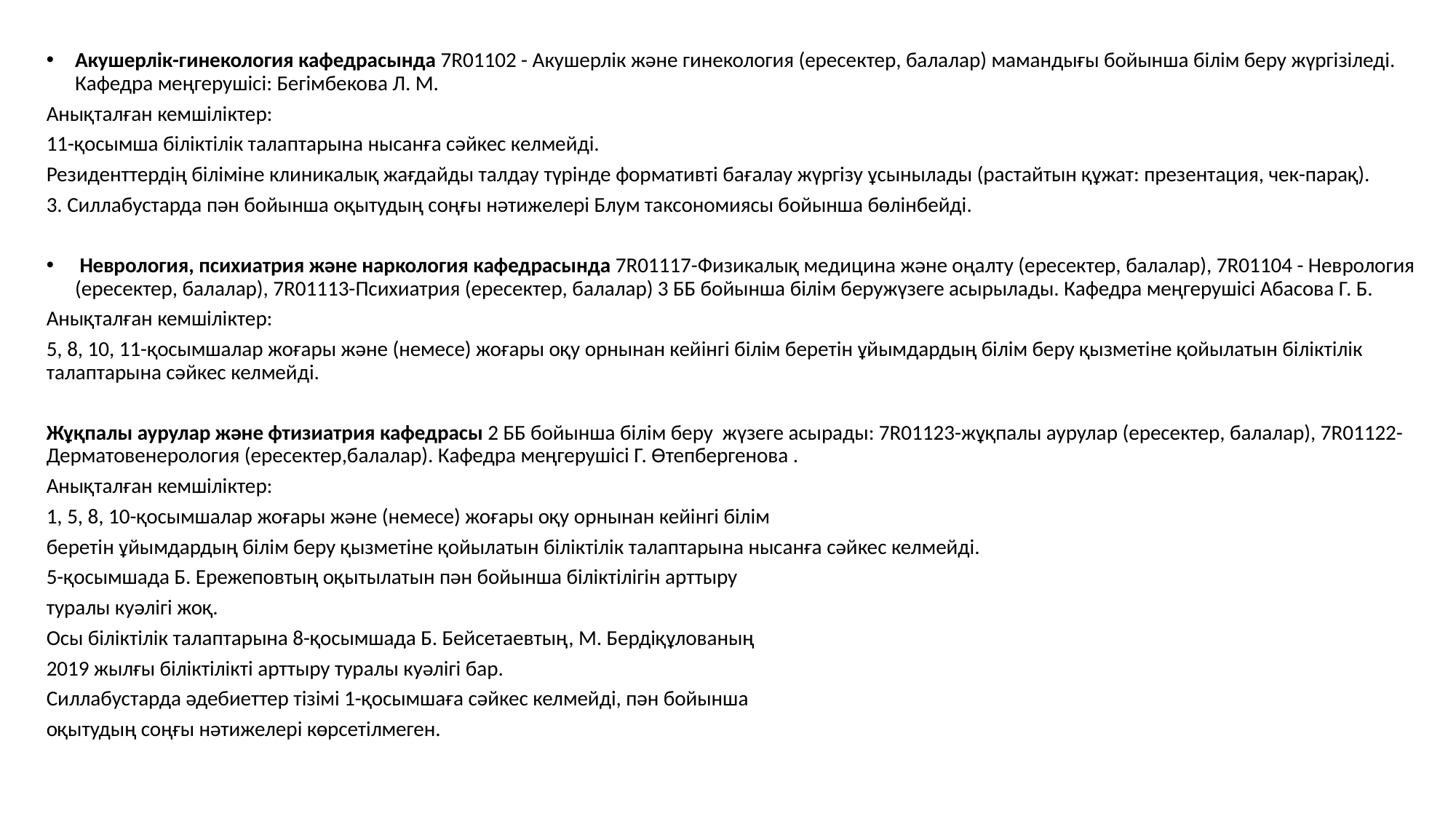

Акушерлік-гинекология кафедрасында 7R01102 - Акушерлік және гинекология (ересектер, балалар) мамандығы бойынша білім беру жүргізіледі. Кафедра меңгерушісі: Бегімбекова Л. М.
Анықталған кемшіліктер:
11-қосымша біліктілік талаптарына нысанға сәйкес келмейді.
Резиденттердің біліміне клиникалық жағдайды талдау түрінде формативті бағалау жүргізу ұсынылады (растайтын құжат: презентация, чек-парақ).
3. Силлабустарда пән бойынша оқытудың соңғы нәтижелері Блум таксономиясы бойынша бөлінбейді.

 Неврология, психиатрия және наркология кафедрасында 7R01117-Физикалық медицина және оңалту (ересектер, балалар), 7R01104 - Неврология (ересектер, балалар), 7R01113-Психиатрия (ересектер, балалар) 3 ББ бойынша білім беружүзеге асырылады. Кафедра меңгерушісі Абасова Г. Б.
Анықталған кемшіліктер:
5, 8, 10, 11-қосымшалар жоғары және (немесе) жоғары оқу орнынан кейінгі білім беретін ұйымдардың білім беру қызметіне қойылатын біліктілік талаптарына сәйкес келмейді.

Жұқпалы аурулар және фтизиатрия кафедрасы 2 ББ бойынша білім беру  жүзеге асырады: 7R01123-жұқпалы аурулар (ересектер, балалар), 7R01122-  Дерматовенерология (ересектер,балалар). Кафедра меңгерушісі Г. Өтепбергенова .
Анықталған кемшіліктер:
1, 5, 8, 10-қосымшалар жоғары және (немесе) жоғары оқу орнынан кейінгі білім
беретін ұйымдардың білім беру қызметіне қойылатын біліктілік талаптарына нысанға сәйкес келмейді.
5-қосымшада Б. Ережеповтың оқытылатын пән бойынша біліктілігін арттыру
туралы куәлігі жоқ.
Осы біліктілік талаптарына 8-қосымшада Б. Бейсетаевтың, М. Бердіқұлованың
2019 жылғы біліктілікті арттыру туралы куәлігі бар.
Силлабустарда әдебиеттер тізімі 1-қосымшаға сәйкес келмейді, пән бойынша
оқытудың соңғы нәтижелері көрсетілмеген.